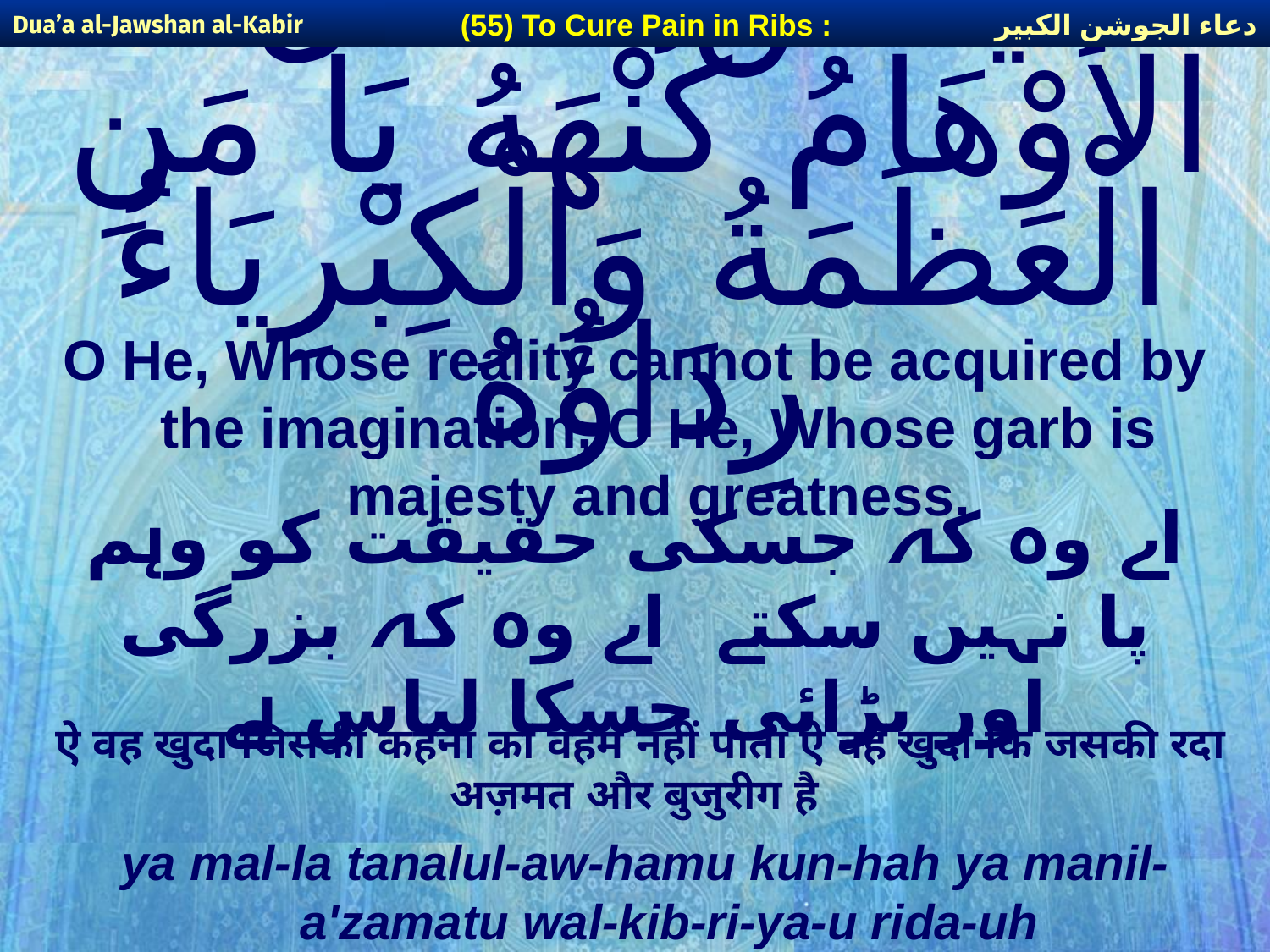

دعاء الجوشن الكبير
(55) To Cure Pain in Ribs :
Dua’a al-Jawshan al-Kabir
# يَا مَن لا تَنَالُ الأَوْهَامُ كُنْهَهُ يَا مَنِ الْعَظَمَةُ وَالْكِبْرِيَاءُ رِدَاؤُهُ
O He, Whose reality cannot be acquired by the imagination, O He, Whose garb is majesty and greatness,
اے وہ کہ جسکی حقیقت کو وہم پا نہیں سکتے  اے وہ کہ بزرگی اور بڑائی جسکا لباس ہے
ऐ वह खुदा जिसकी कहना को वहम नहीं पाता ऐ वह खुदा कि जसकी रदा अज़मत और बुजुरीग है
ya mal-la tanalul-aw-hamu kun-hah ya manil-a'zamatu wal-kib-ri-ya-u rida-uh